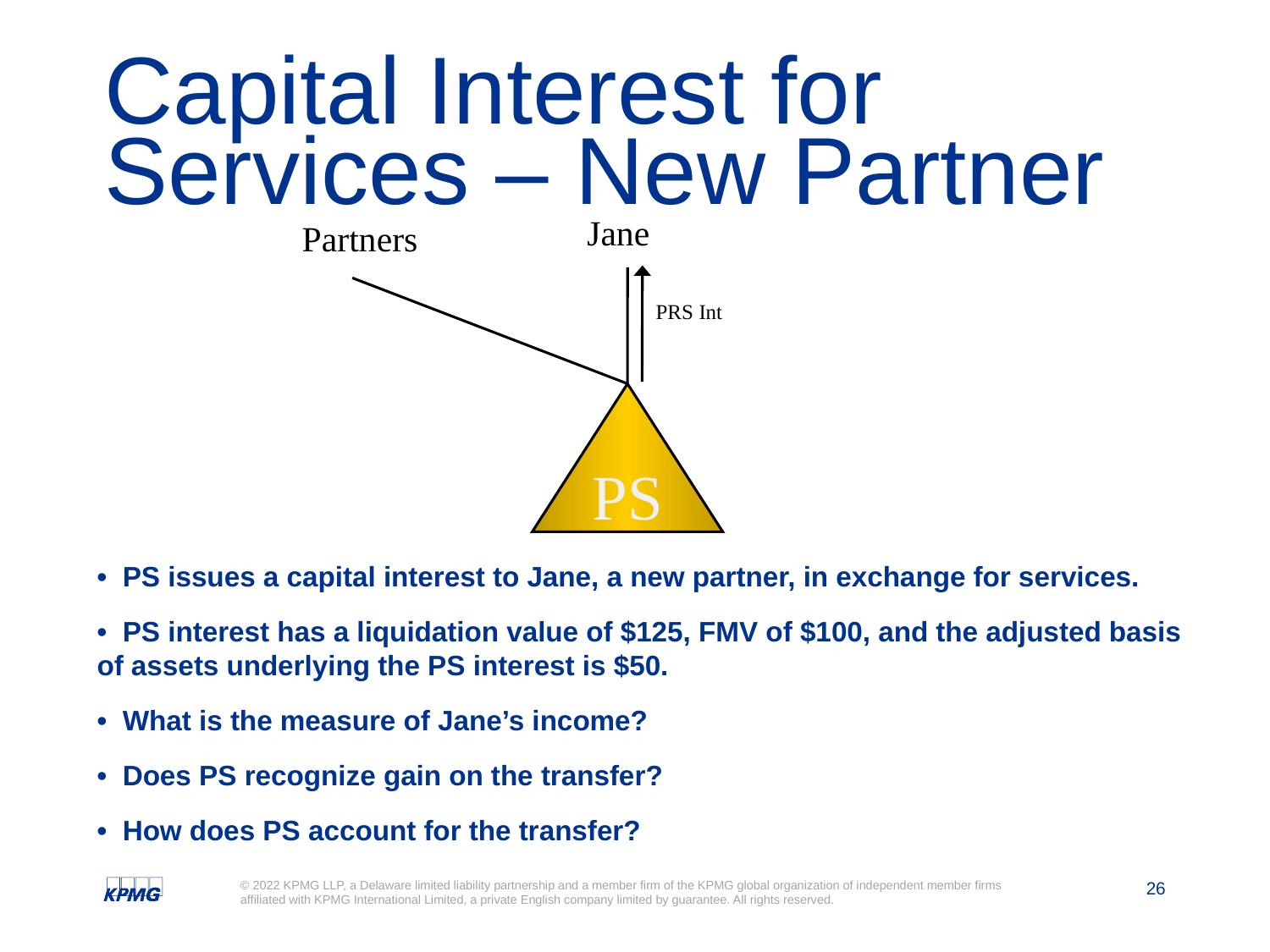

# Capital Interest for Services – New Partner
Jane
Partners

   PRS Int
PS
•  PS issues a capital interest to Jane, a new partner, in exchange for services.
•  PS interest has a liquidation value of $125, FMV of $100, and the adjusted basis of assets underlying the PS interest is $50.
•  What is the measure of Jane’s income?
•  Does PS recognize gain on the transfer?
•  How does PS account for the transfer?